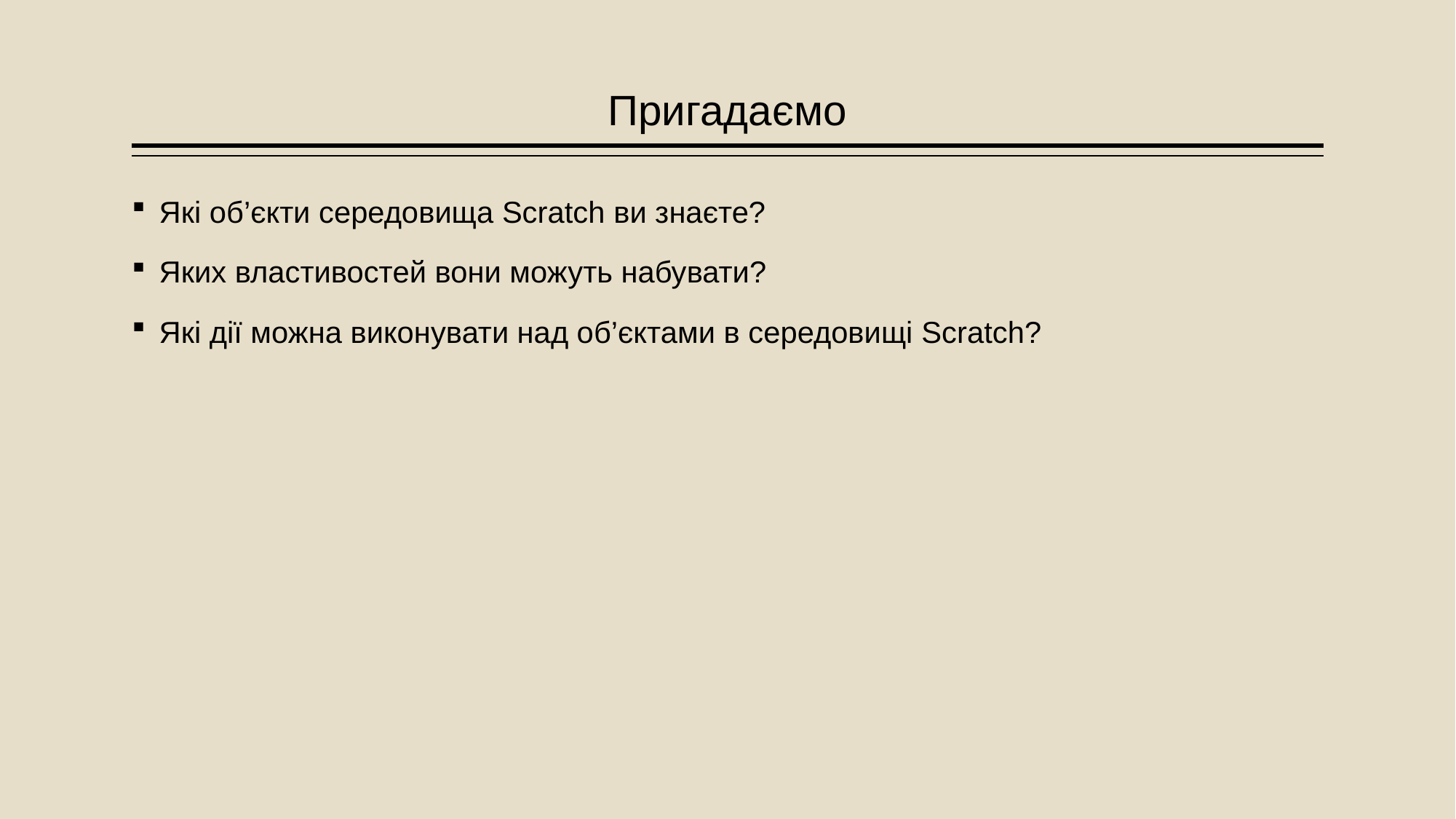

# Пригадаємо
Які об’єкти середовища Scratch ви знаєте?
Яких властивостей вони можуть набувати?
Які дії можна виконувати над об’єктами в середовищі Scratch?